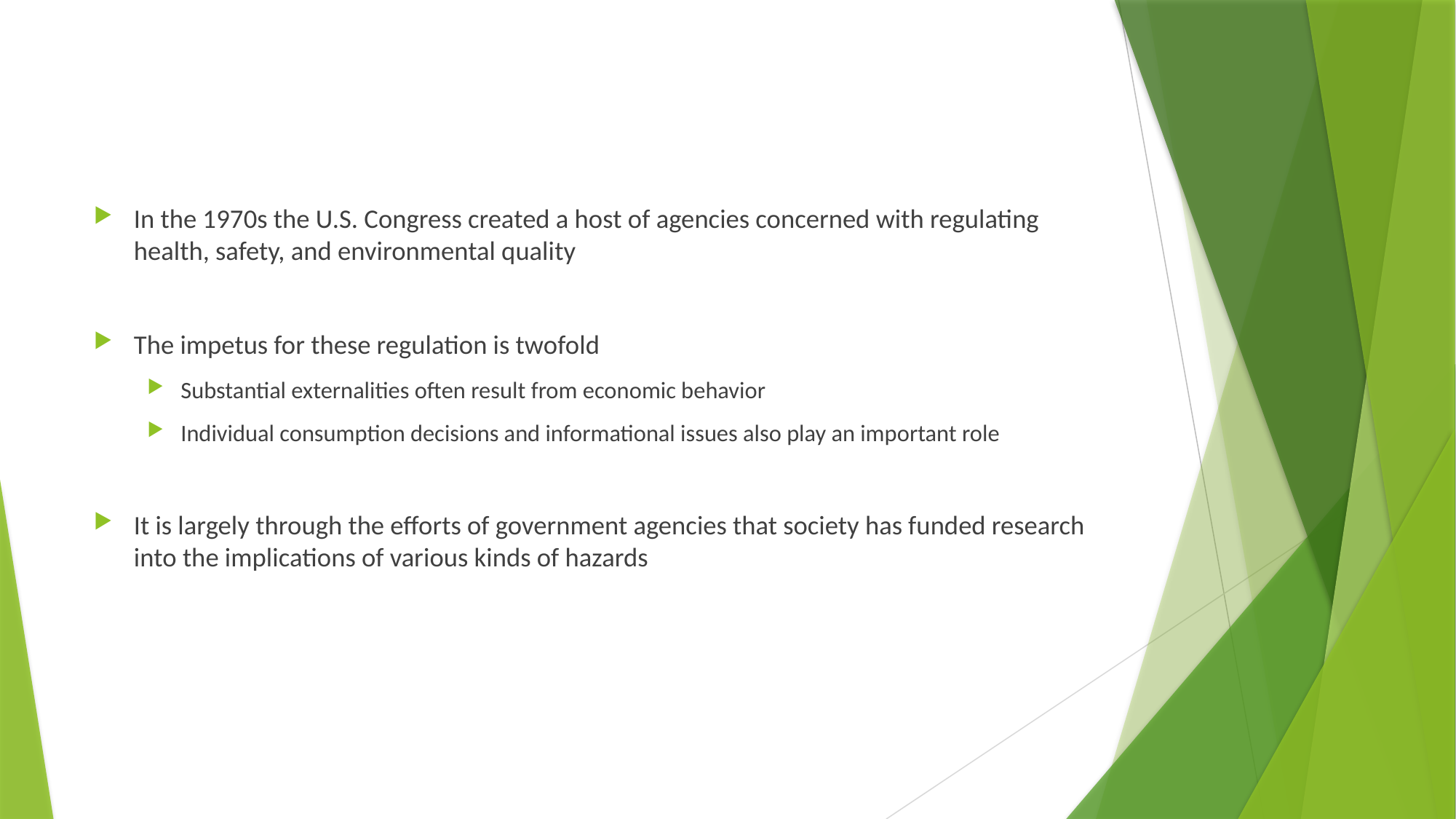

In the 1970s the U.S. Congress created a host of agencies concerned with regulating health, safety, and environmental quality

The impetus for these regulation is twofold
Substantial externalities often result from economic behavior
Individual consumption decisions and informational issues also play an important role

It is largely through the efforts of government agencies that society has funded research into the implications of various kinds of hazards